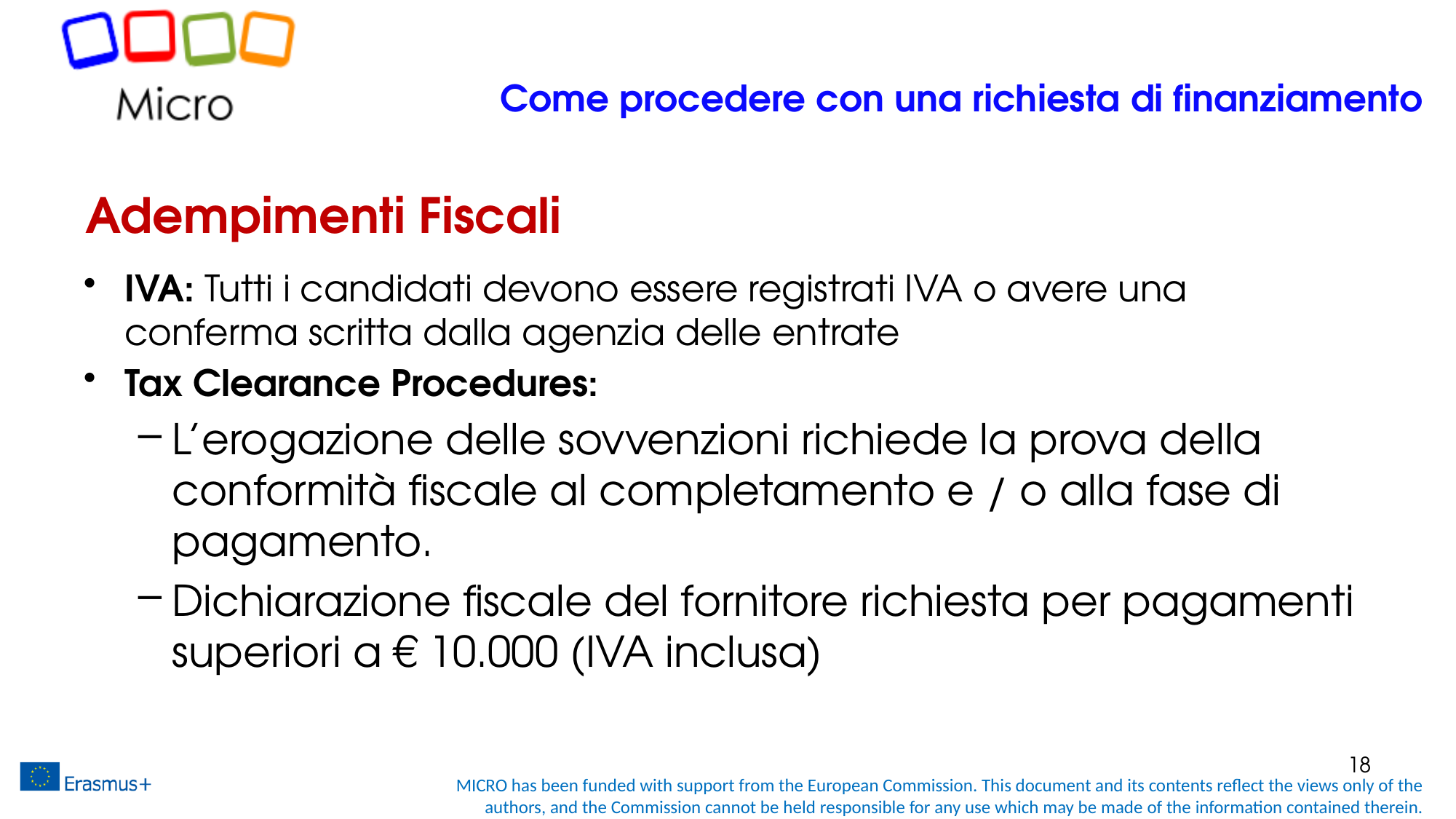

Come procedere con una richiesta di finanziamento
# Adempimenti Fiscali
IVA: Tutti i candidati devono essere registrati IVA o avere una conferma scritta dalla agenzia delle entrate
Tax Clearance Procedures:
L’erogazione delle sovvenzioni richiede la prova della conformità fiscale al completamento e / o alla fase di pagamento.
Dichiarazione fiscale del fornitore richiesta per pagamenti superiori a € 10.000 (IVA inclusa)

18